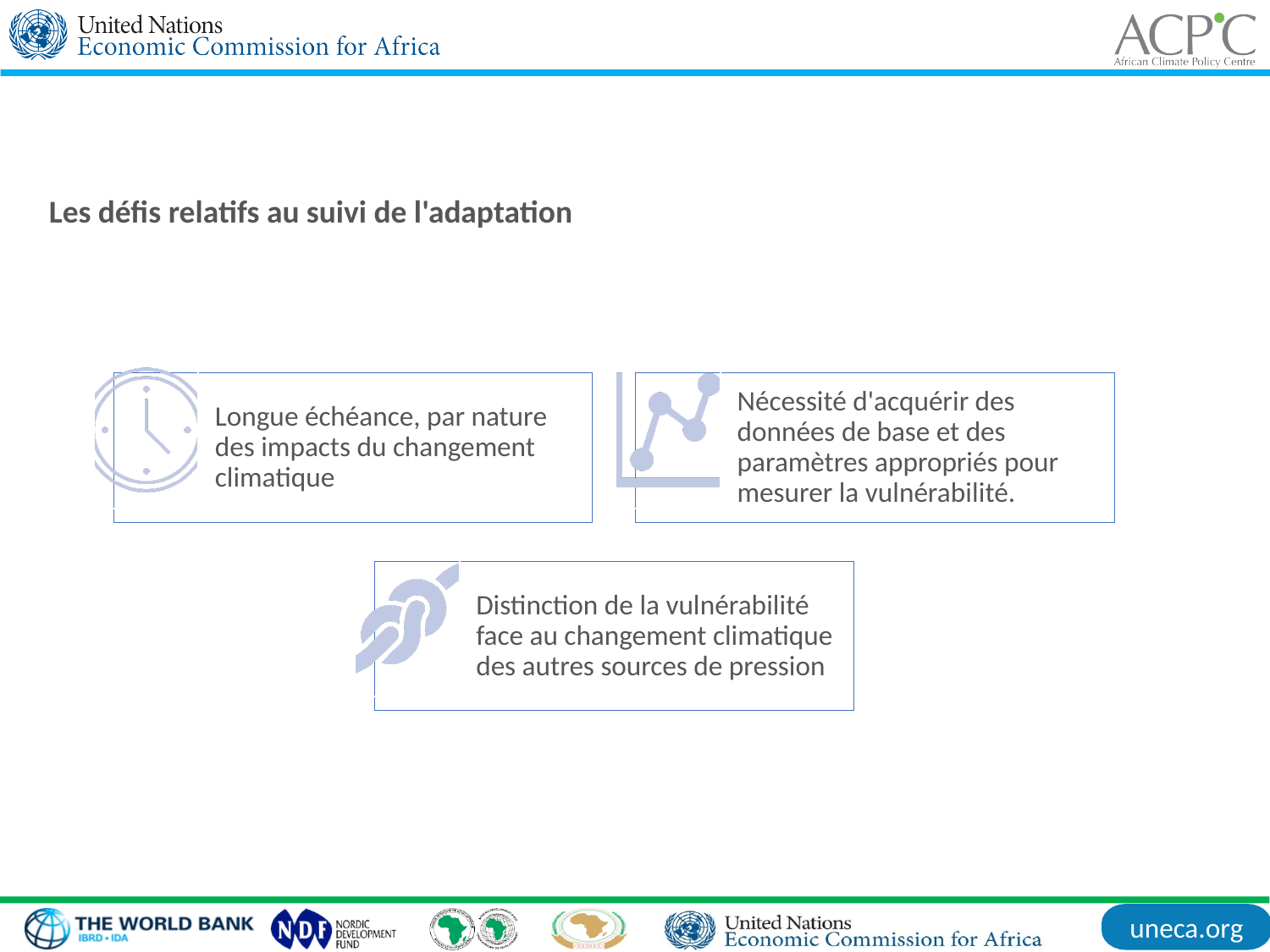

Les défis relatifs au suivi de l'adaptation
Longue échéance, par nature des impacts du changement climatique
Nécessité d'acquérir des données de base et des paramètres appropriés pour mesurer la vulnérabilité.
Distinction de la vulnérabilité face au changement climatique des autres sources de pression